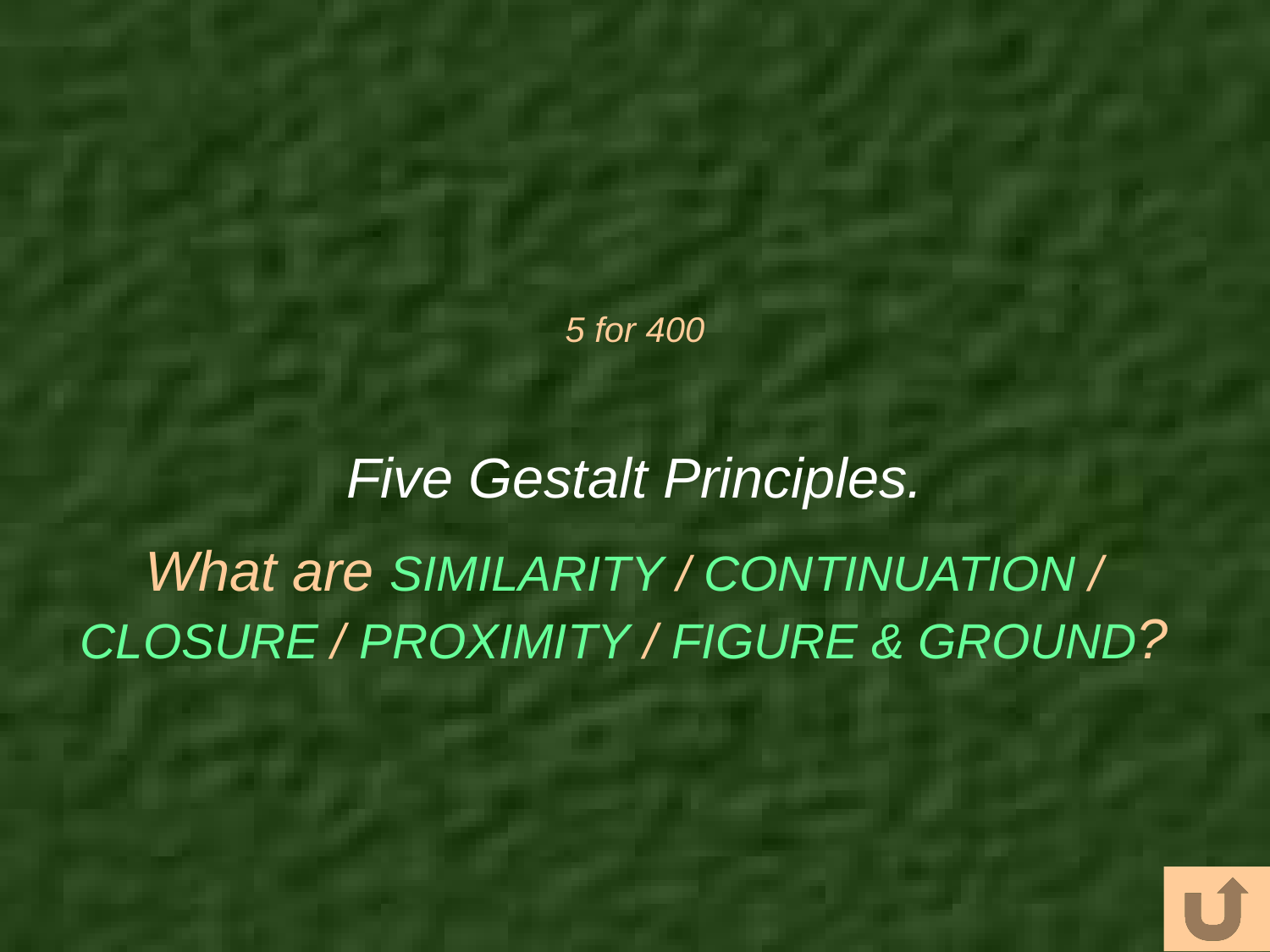

# 5 for 400
Five Gestalt Principles.
What are SIMILARITY / CONTINUATION / CLOSURE / PROXIMITY / FIGURE & GROUND?